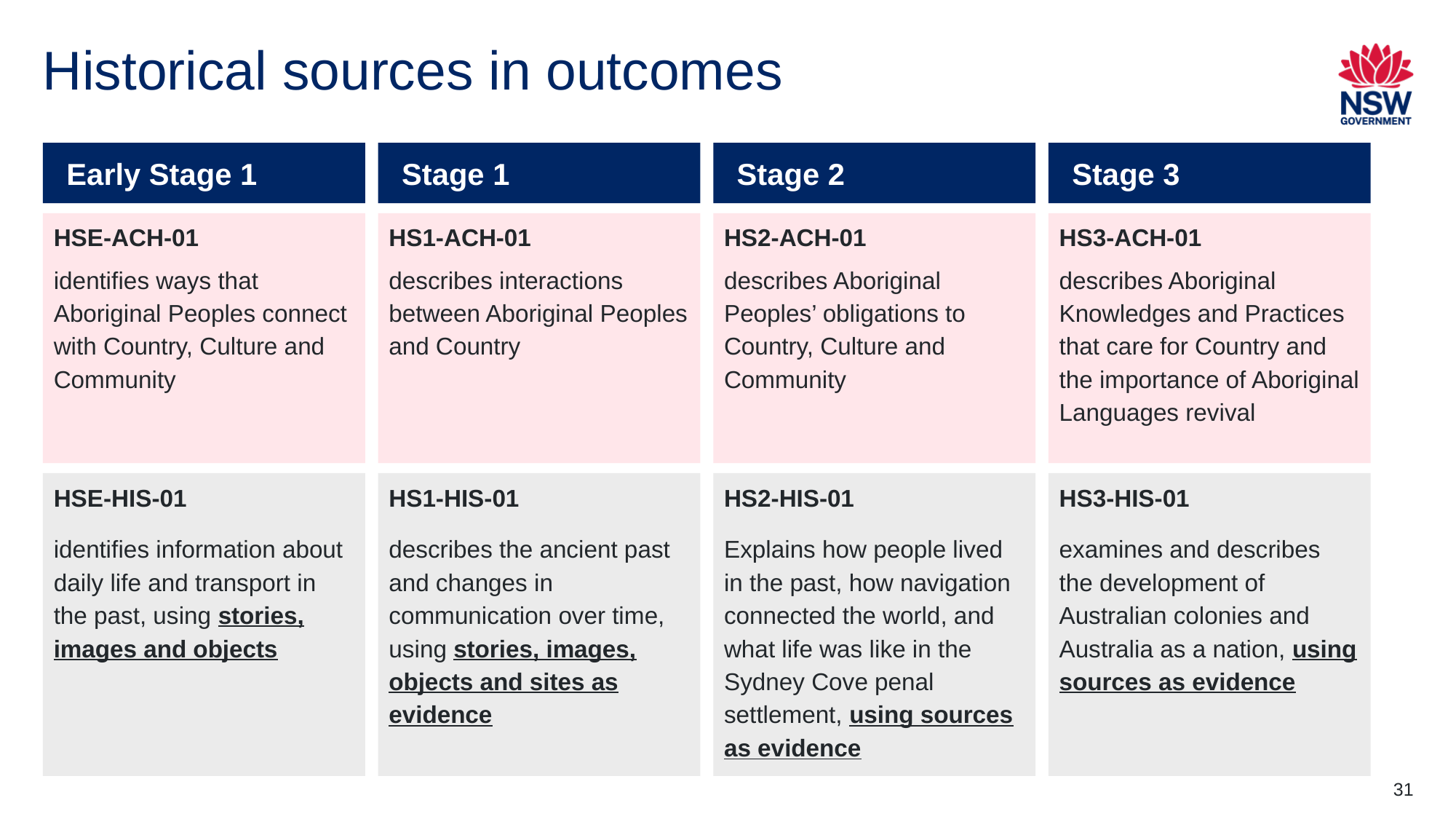

# Historical sources in outcomes
Early Stage 1
Stage 1
Stage 2
Stage 3
HSE-ACH-01
identifies ways that Aboriginal Peoples connect with Country, Culture and Community
HS1-ACH-01
describes interactions between Aboriginal Peoples and Country
HS2-ACH-01
describes Aboriginal Peoples’ obligations to Country, Culture and Community
HS3-ACH-01
describes Aboriginal Knowledges and Practices that care for Country and the importance of Aboriginal Languages revival
HSE-HIS-01
identifies information about daily life and transport in the past, using stories, images and objects
HS1-HIS-01
describes the ancient past and changes in communication over time, using stories, images, objects and sites as evidence
HS2-HIS-01
Explains how people lived in the past, how navigation connected the world, and what life was like in the Sydney Cove penal settlement, using sources as evidence
HS3-HIS-01
examines and describes the development of Australian colonies and Australia as a nation, using sources as evidence
31